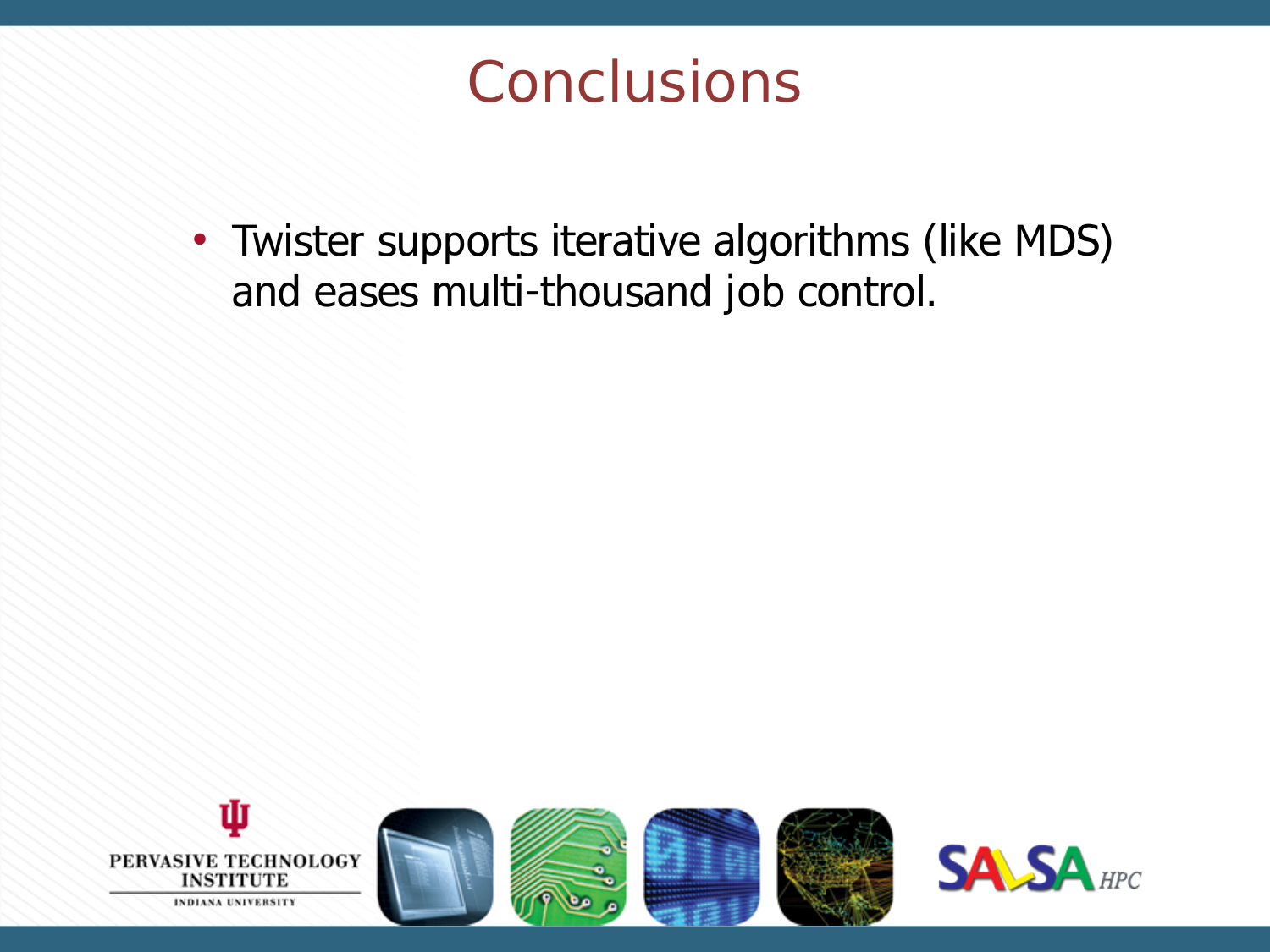

# Conclusions

Twister supports iterative algorithms (like MDS) and eases multi-thousand job control.